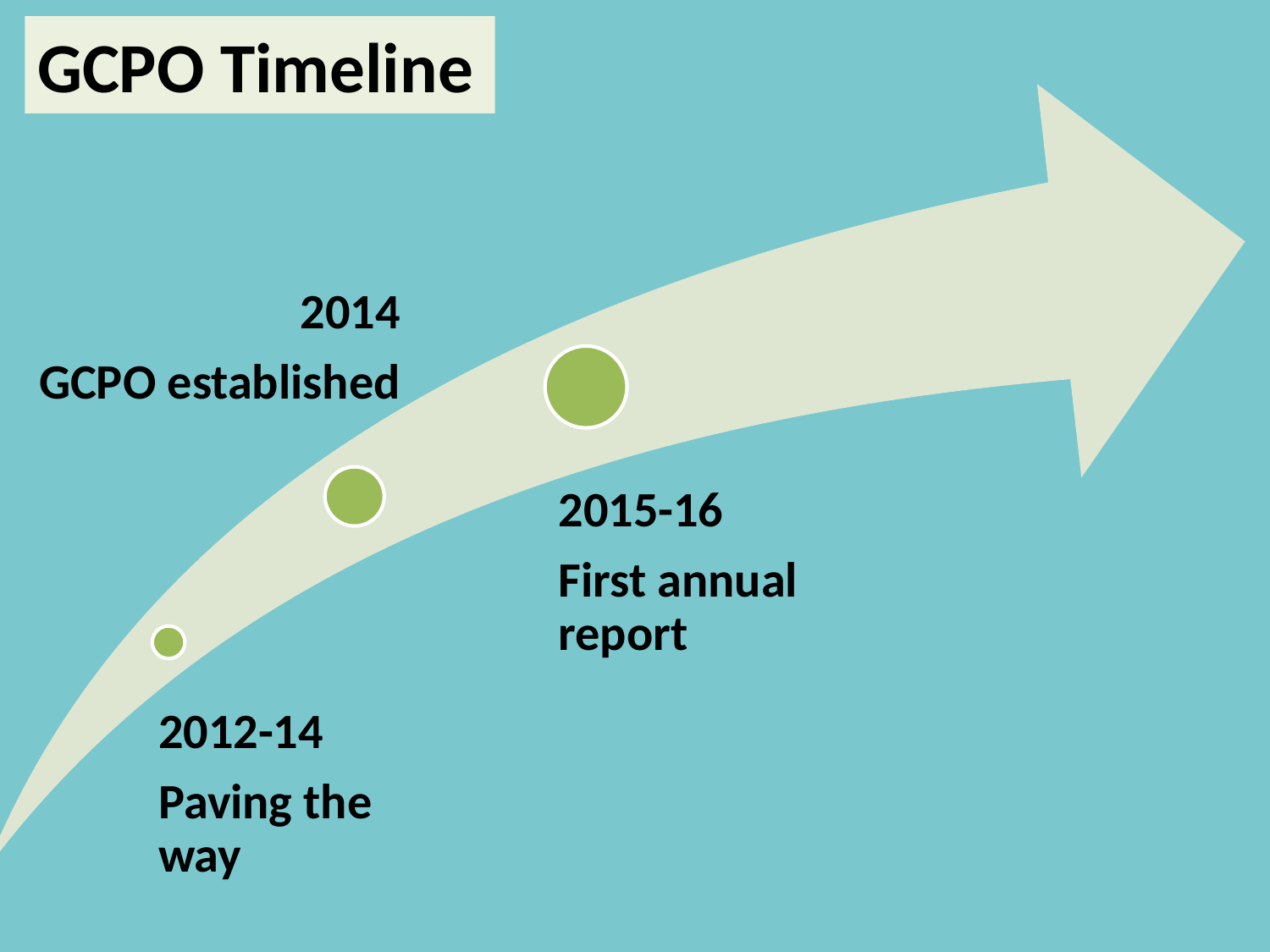

2012-14
Paving the way
2014
GCPO established
2015-16
First annual report

GCPO Timeline